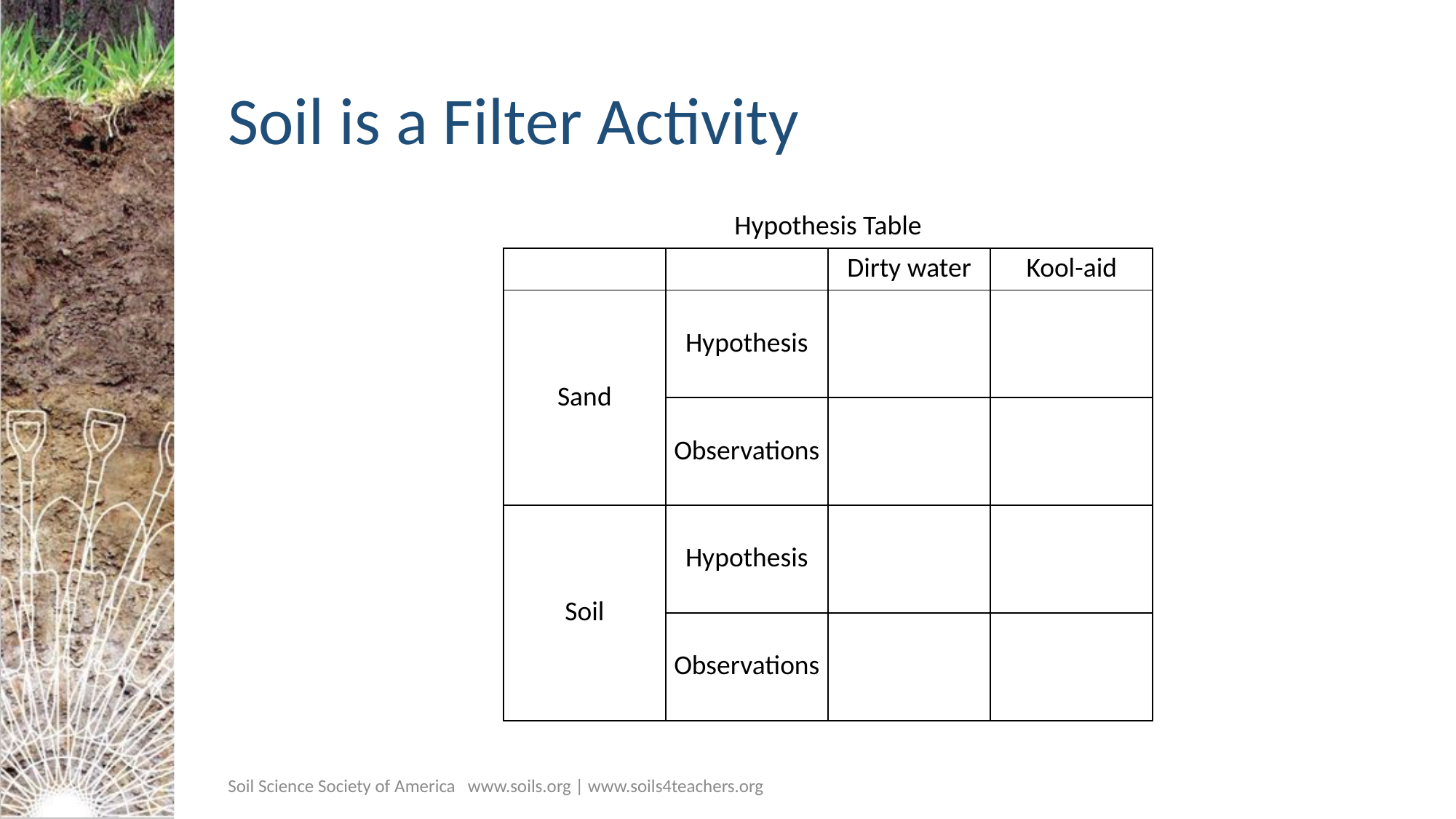

# Soil is a Filter Activity
Hypothesis Table
|  |  | Dirty water | Kool-aid |
| --- | --- | --- | --- |
| Sand | Hypothesis |  |  |
|  | Observations |  |  |
| Soil | Hypothesis |  |  |
|  | Observations |  |  |
Soil Science Society of America   www.soils.org | www.soils4teachers.org